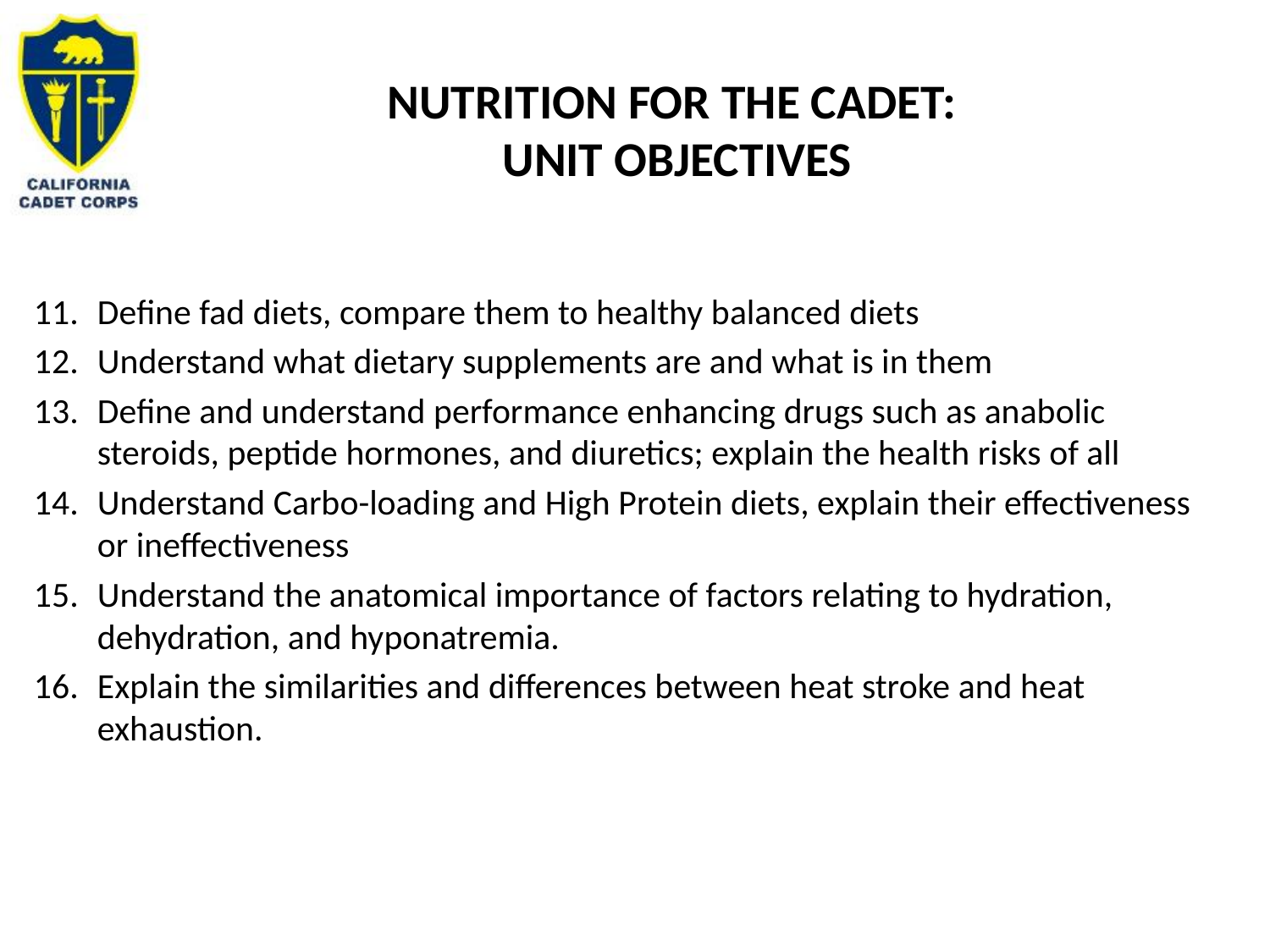

# Nutrition FOR THE CADET: Unit Objectives
Define fad diets, compare them to healthy balanced diets
Understand what dietary supplements are and what is in them
Define and understand performance enhancing drugs such as anabolic steroids, peptide hormones, and diuretics; explain the health risks of all
Understand Carbo-loading and High Protein diets, explain their effectiveness or ineffectiveness
Understand the anatomical importance of factors relating to hydration, dehydration, and hyponatremia.
Explain the similarities and differences between heat stroke and heat exhaustion.